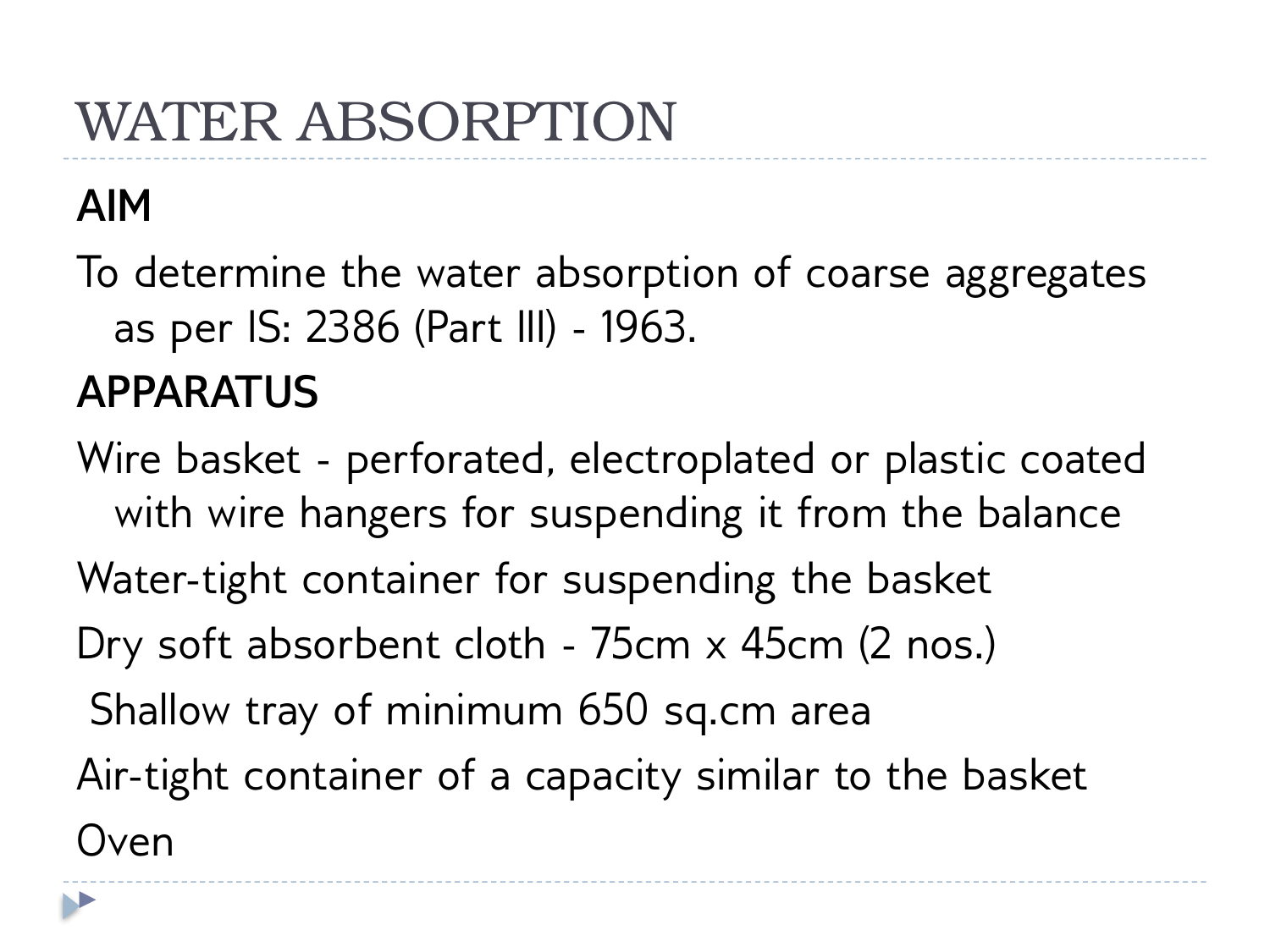

# WATER ABSORPTION
AIM
To determine the water absorption of coarse aggregates as per IS: 2386 (Part III) - 1963.
APPARATUS
Wire basket - perforated, electroplated or plastic coated with wire hangers for suspending it from the balance
Water-tight container for suspending the basket
Dry soft absorbent cloth - 75cm x 45cm (2 nos.)
 Shallow tray of minimum 650 sq.cm area
Air-tight container of a capacity similar to the basket
Oven